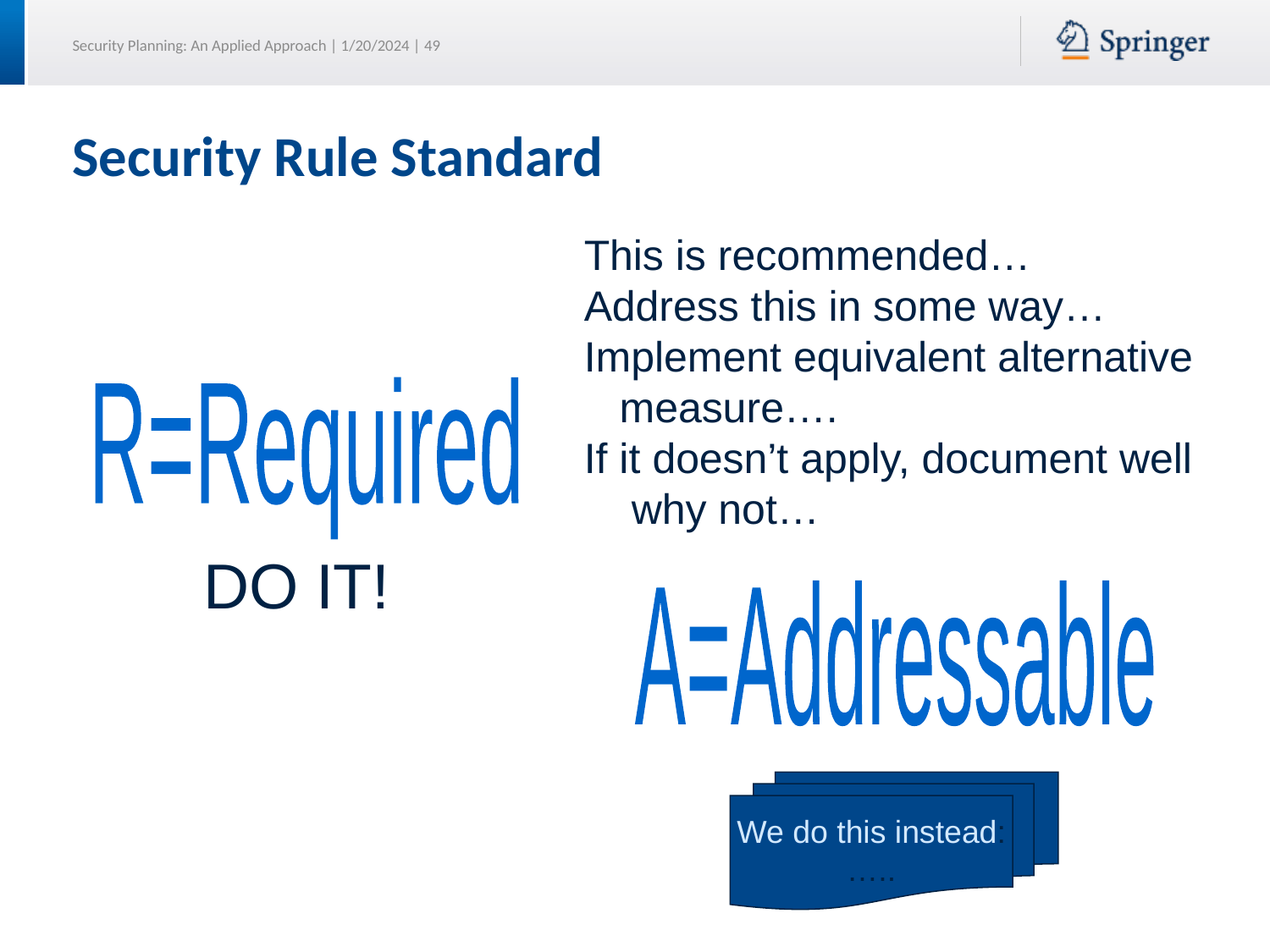

# Security Rule Standard
This is recommended…
Address this in some way…
Implement equivalent alternative
   measure….
If it doesn’t apply, document well
    why not…
R=Required
DO IT!
A=Addressable
We do this instead:
…..